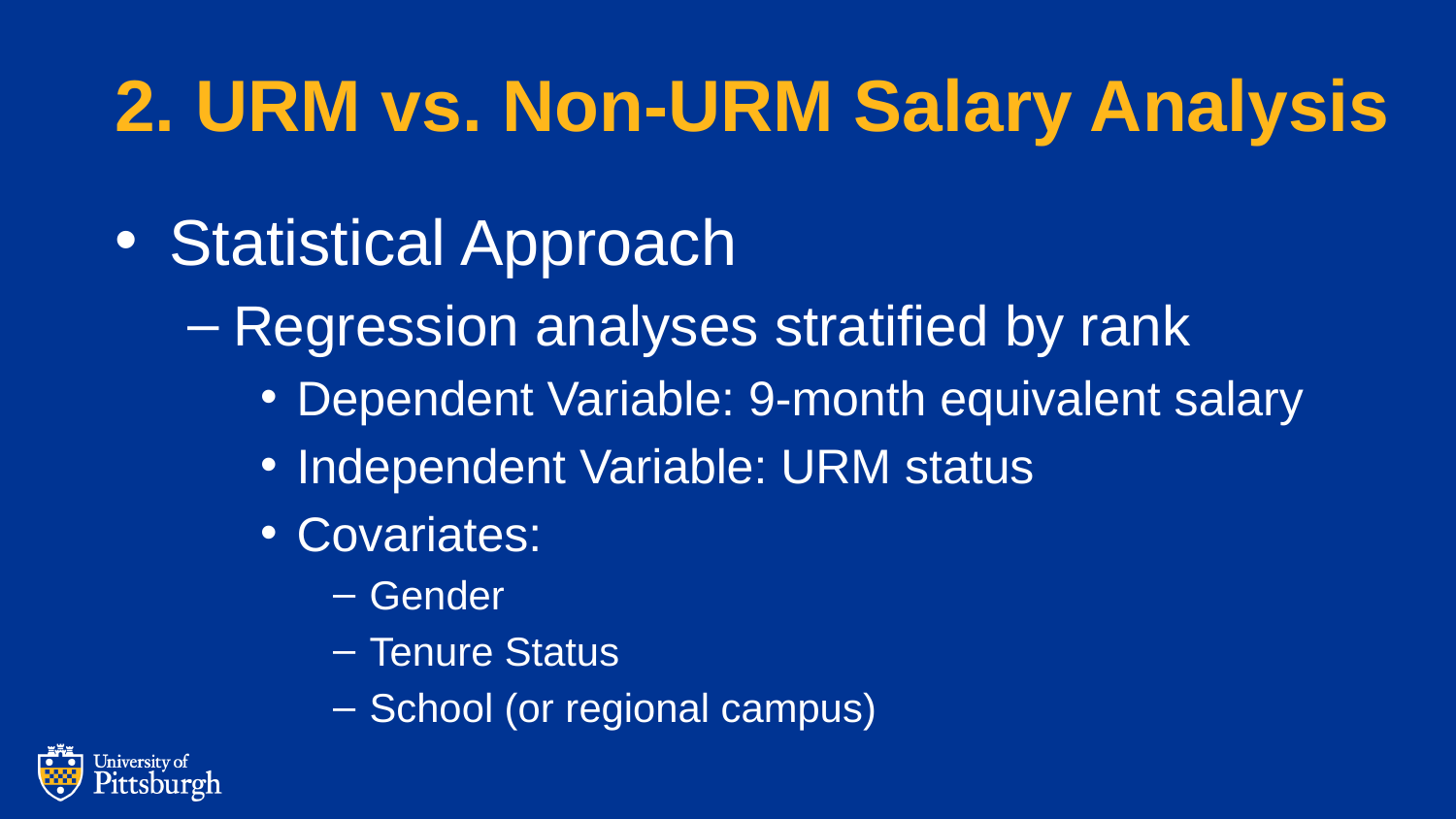

# 2. URM vs. Non-URM Salary Analysis
Statistical Approach
Regression analyses stratified by rank
Dependent Variable: 9-month equivalent salary
Independent Variable: URM status
Covariates:
Gender
Tenure Status
School (or regional campus)